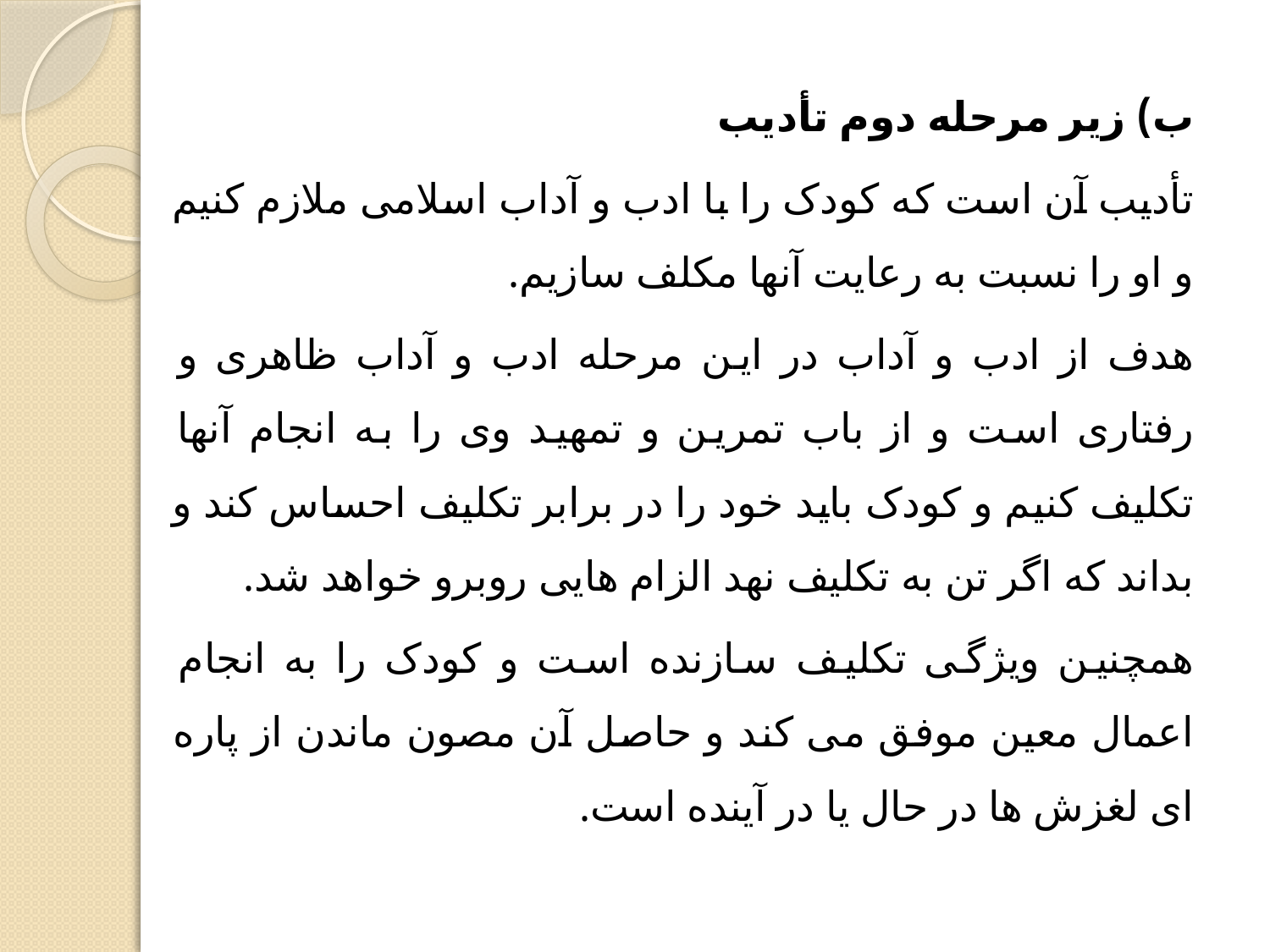

ب) زیر مرحله دوم تأدیب
تأدیب آن است که کودک را با ادب و آداب اسلامی ملازم کنیم و او را نسبت به رعایت آنها مکلف سازیم.
هدف از ادب و آداب در این مرحله ادب و آداب ظاهری و رفتاری است و از باب تمرین و تمهید وی را به انجام آنها تکلیف کنیم و کودک باید خود را در برابر تکلیف احساس کند و بداند که اگر تن به تکلیف نهد الزام هایی روبرو خواهد شد.
همچنین ویژگی تکلیف سازنده است و کودک را به انجام اعمال معین موفق می کند و حاصل آن مصون ماندن از پاره ای لغزش ها در حال یا در آینده است.